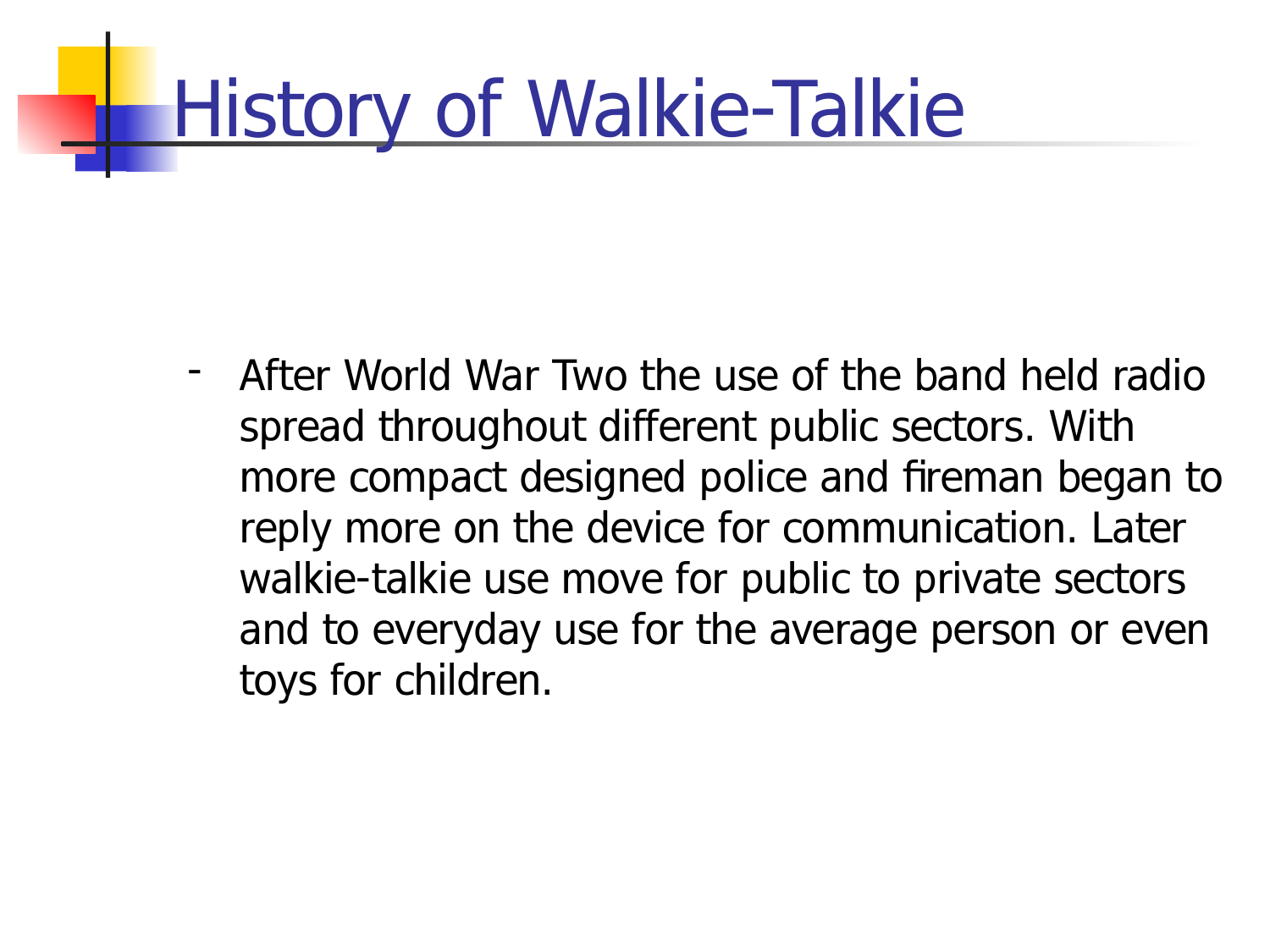

History of Walkie-Talkie
After World War Two the use of the band held radio spread throughout different public sectors. With more compact designed police and fireman began to reply more on the device for communication. Later walkie-talkie use move for public to private sectors and to everyday use for the average person or even toys for children.